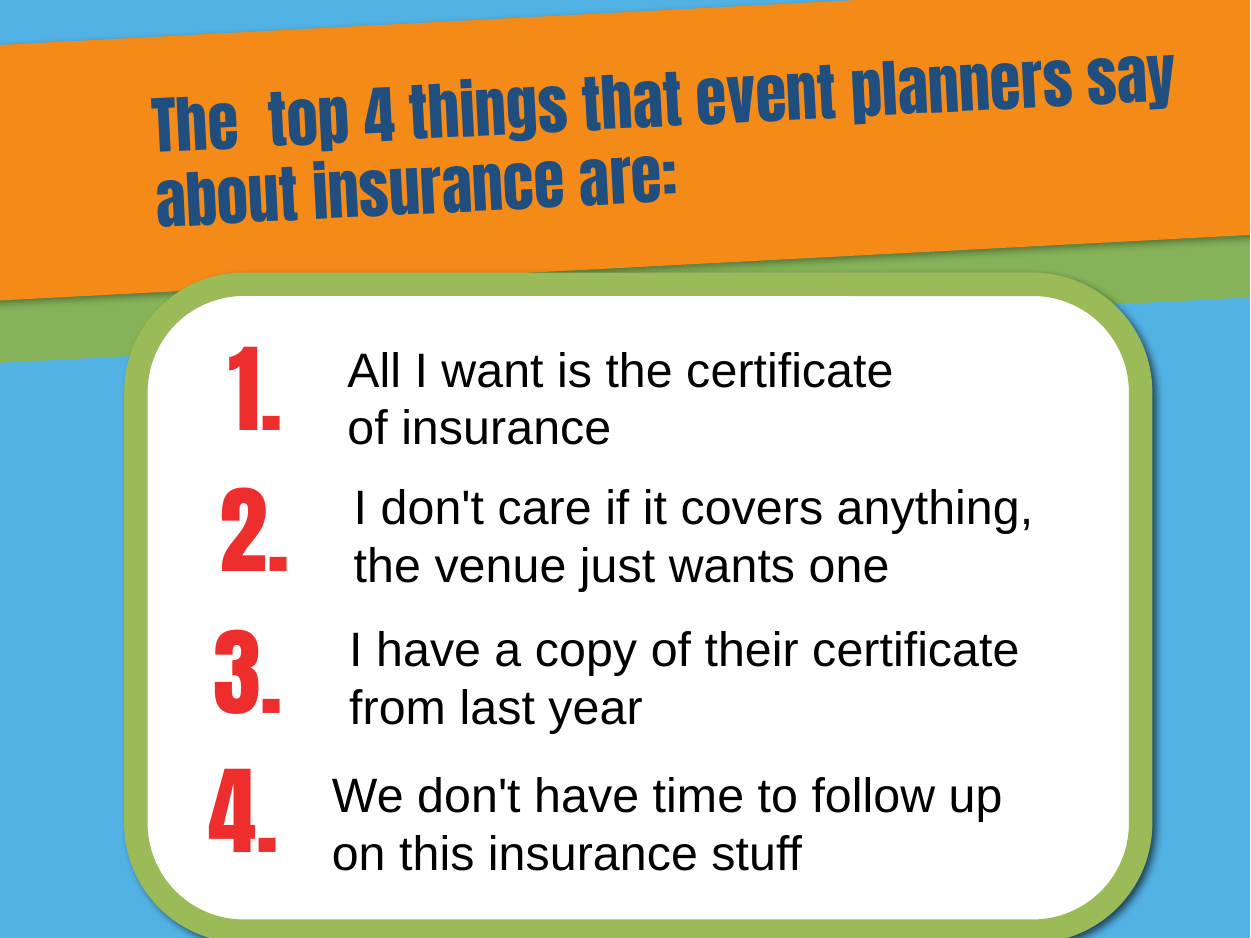

The  top 4 things that event planners say about insurance are:

1.
All I want is the certificate
of insurance
2.
I don't care if it covers anything, the venue just wants one
3.
I have a copy of their certificate from last year
4.
We don't have time to follow up on this insurance stuff